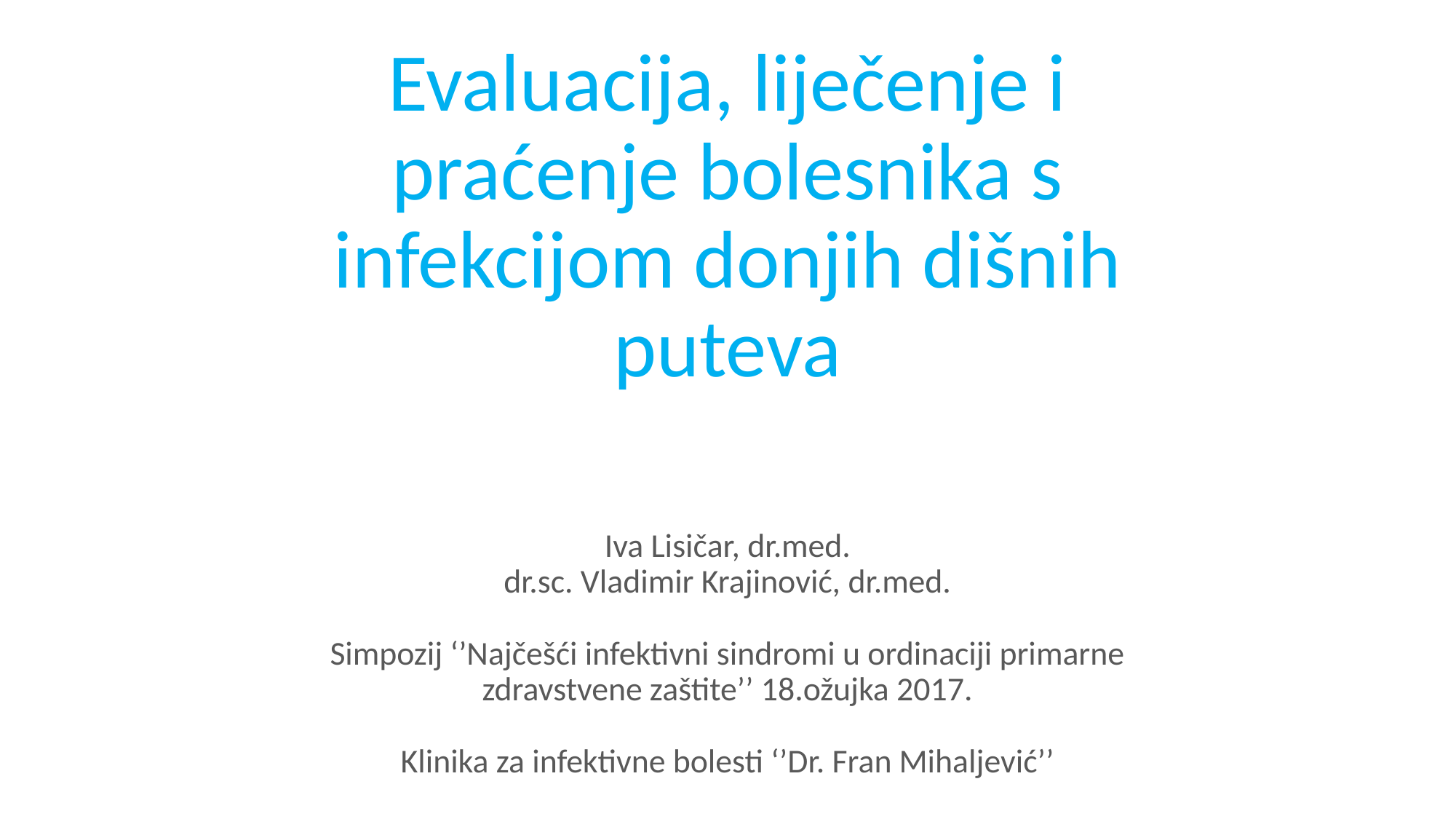

# Evaluacija, liječenje i praćenje bolesnika s infekcijom donjih dišnih puteva
Iva Lisičar, dr.med.
dr.sc. Vladimir Krajinović, dr.med.

Simpozij ‘’Najčešći infektivni sindromi u ordinaciji primarne zdravstvene zaštite’’ 18.ožujka 2017.

Klinika za infektivne bolesti ‘’Dr. Fran Mihaljević’’